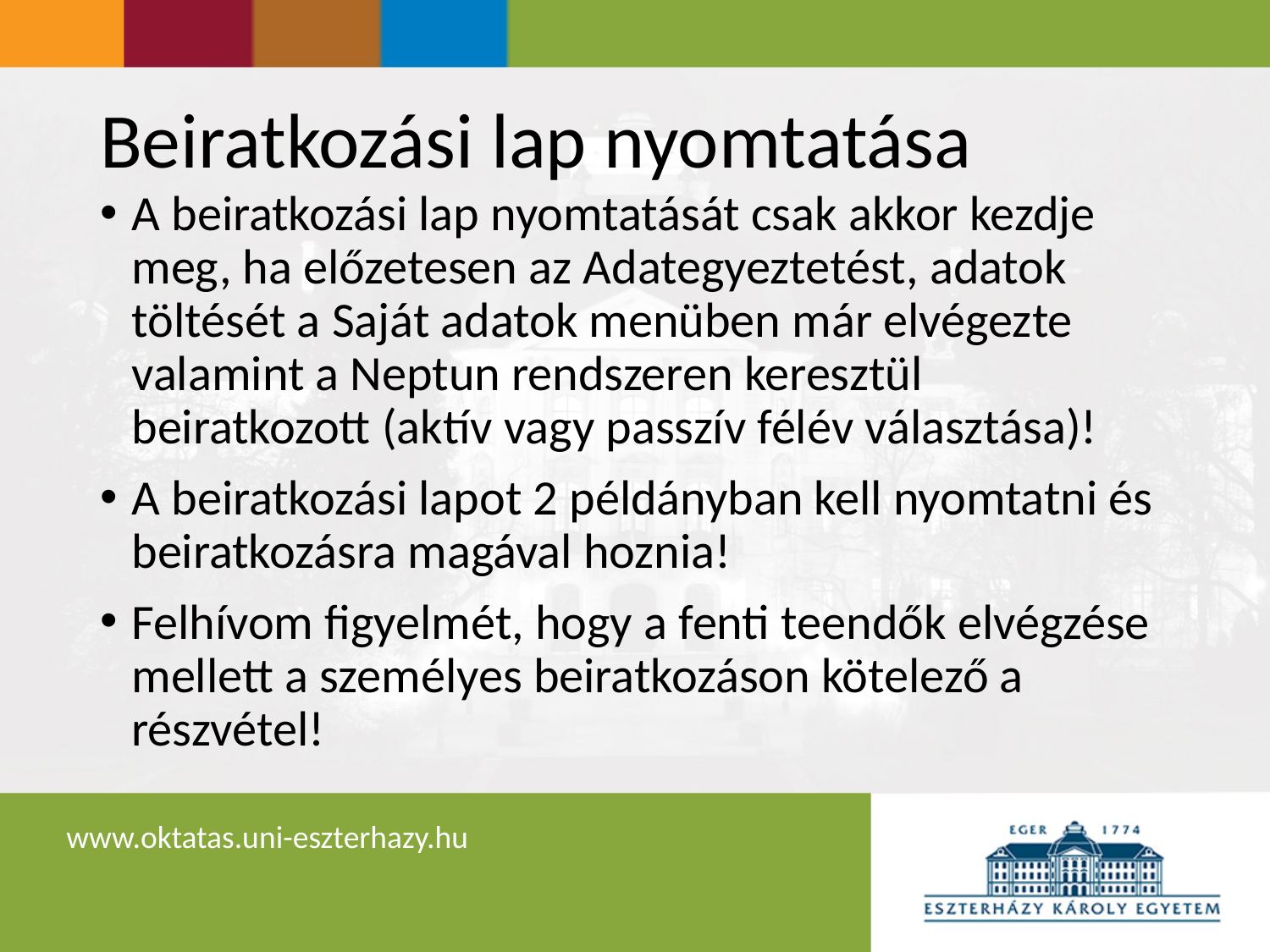

# Beiratkozási lap nyomtatása
A beiratkozási lap nyomtatását csak akkor kezdje meg, ha előzetesen az Adategyeztetést, adatok töltését a Saját adatok menüben már elvégezte valamint a Neptun rendszeren keresztül beiratkozott (aktív vagy passzív félév választása)!
A beiratkozási lapot 2 példányban kell nyomtatni és beiratkozásra magával hoznia!
Felhívom figyelmét, hogy a fenti teendők elvégzése mellett a személyes beiratkozáson kötelező a részvétel!

www.oktatas.uni-eszterhazy.hu